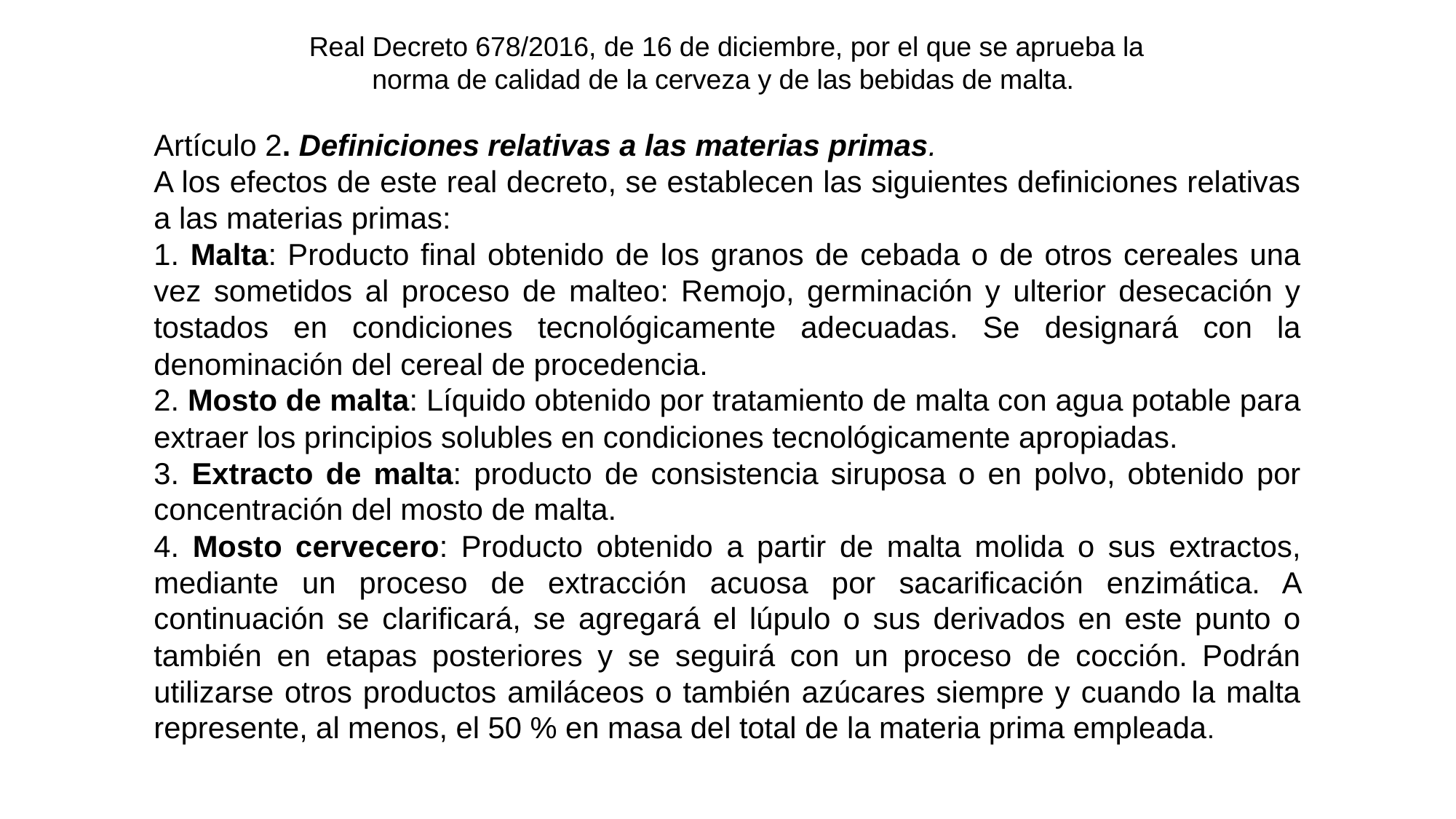

Real Decreto 678/2016, de 16 de diciembre, por el que se aprueba la norma de calidad de la cerveza y de las bebidas de malta.
Artículo 2. Definiciones relativas a las materias primas.
A los efectos de este real decreto, se establecen las siguientes definiciones relativas a las materias primas:
1. Malta: Producto final obtenido de los granos de cebada o de otros cereales una vez sometidos al proceso de malteo: Remojo, germinación y ulterior desecación y tostados en condiciones tecnológicamente adecuadas. Se designará con la denominación del cereal de procedencia.
2. Mosto de malta: Líquido obtenido por tratamiento de malta con agua potable para extraer los principios solubles en condiciones tecnológicamente apropiadas.
3. Extracto de malta: producto de consistencia siruposa o en polvo, obtenido por concentración del mosto de malta.
4. Mosto cervecero: Producto obtenido a partir de malta molida o sus extractos, mediante un proceso de extracción acuosa por sacarificación enzimática. A continuación se clarificará, se agregará el lúpulo o sus derivados en este punto o también en etapas posteriores y se seguirá con un proceso de cocción. Podrán utilizarse otros productos amiláceos o también azúcares siempre y cuando la malta represente, al menos, el 50 % en masa del total de la materia prima empleada.